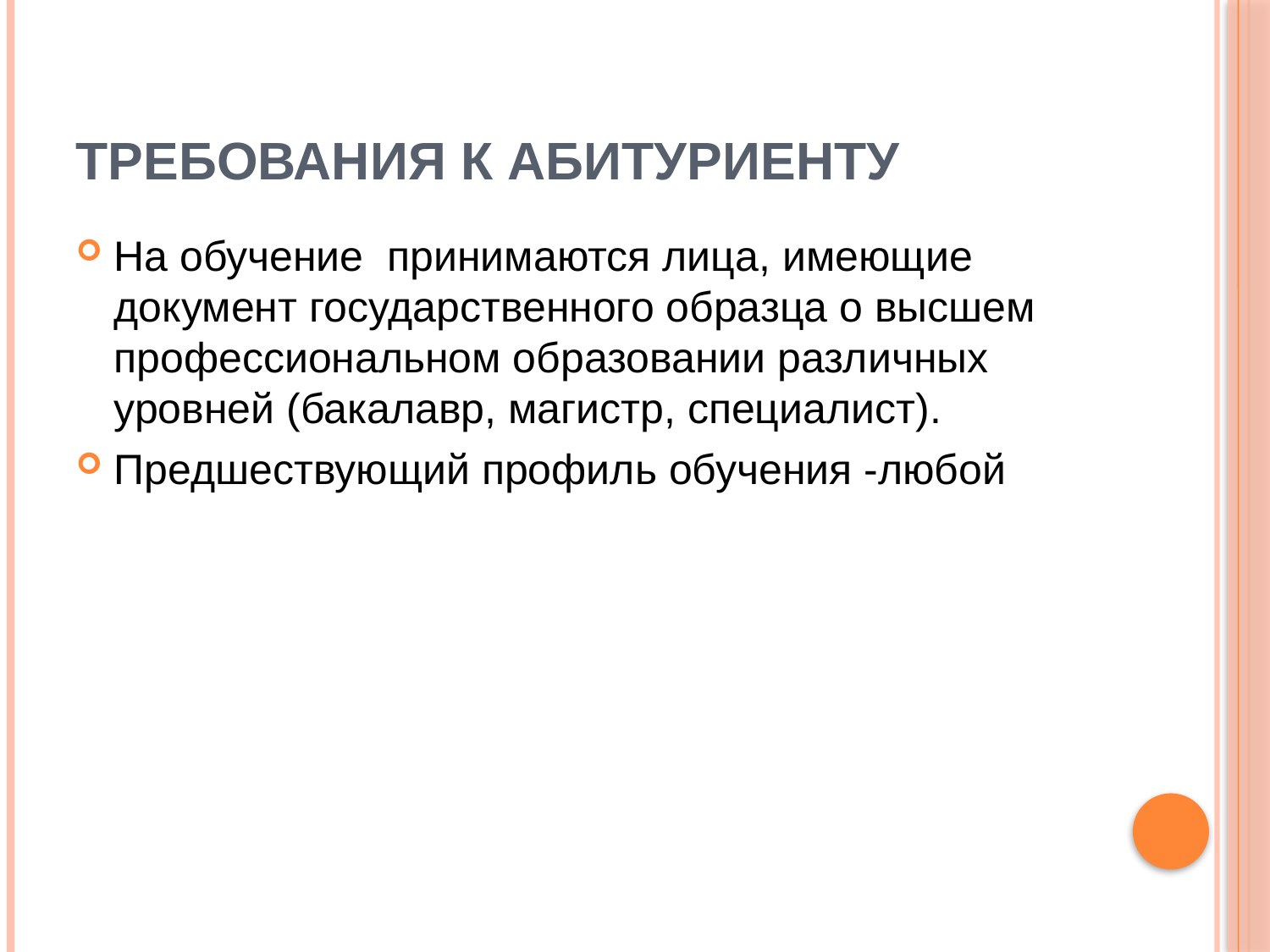

# Требования к абитуриенту
На обучение  принимаются лица, имеющие документ государственного образца о высшем профессиональном образовании различных уровней (бакалавр, магистр, специалист).
Предшествующий профиль обучения -любой